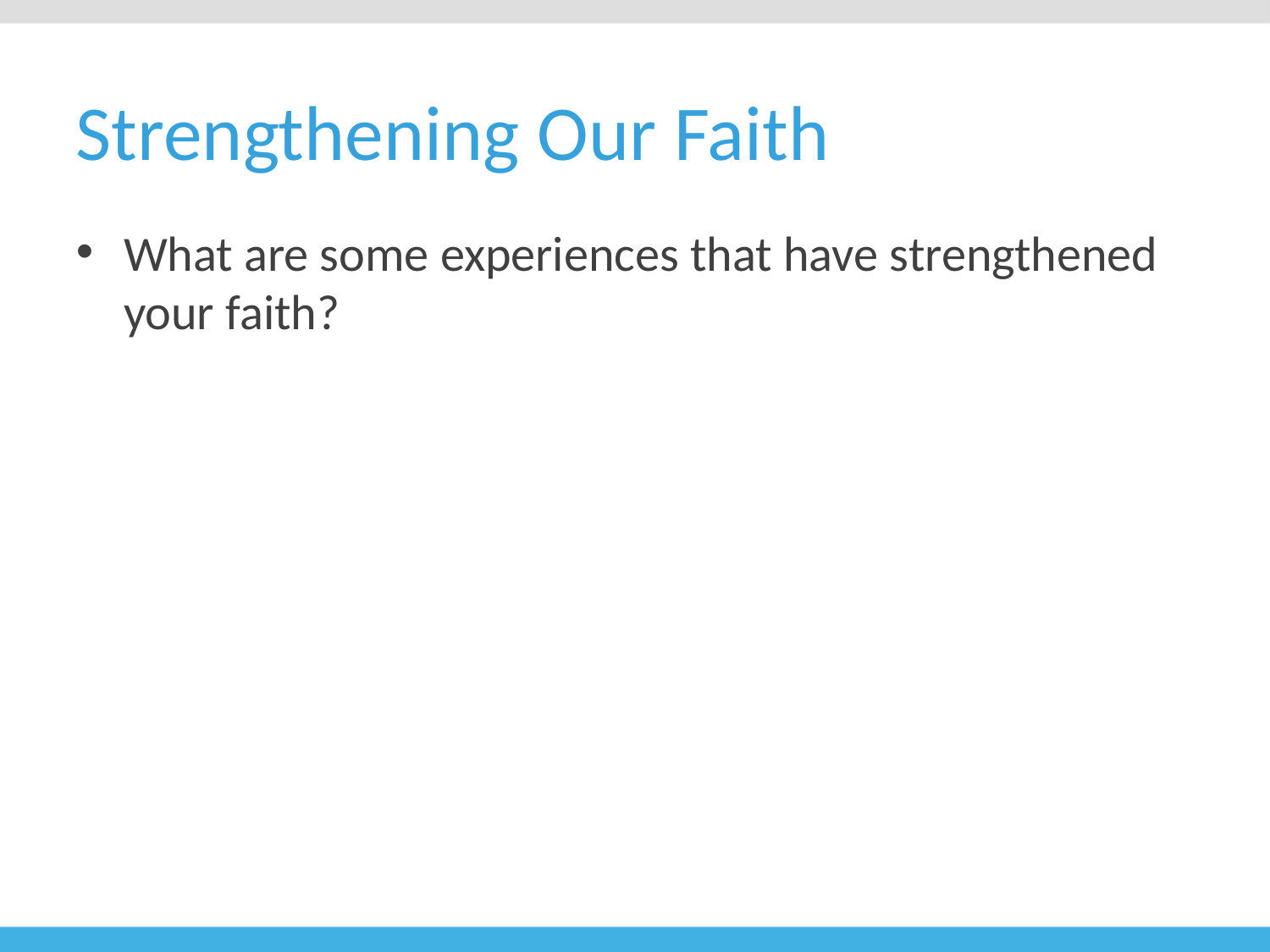

# Strengthening Our Faith
What are some experiences that have strengthened your faith?